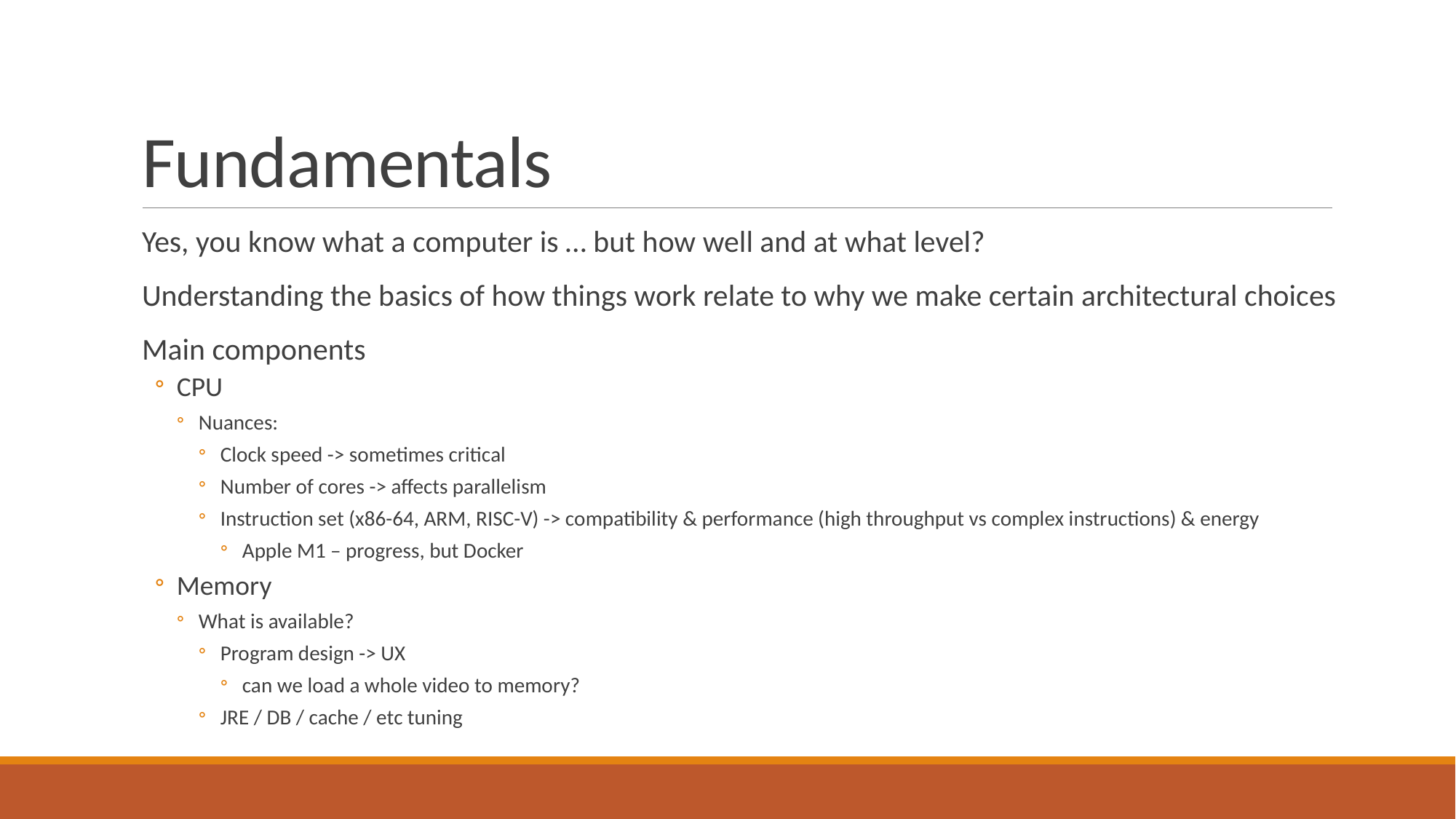

# Fundamentals
Yes, you know what a computer is … but how well and at what level?
Understanding the basics of how things work relate to why we make certain architectural choices
Main components
CPU
Nuances:
Clock speed -> sometimes critical
Number of cores -> affects parallelism
Instruction set (x86-64, ARM, RISC-V) -> compatibility & performance (high throughput vs complex instructions) & energy
Apple M1 – progress, but Docker
Memory
What is available?
Program design -> UX
can we load a whole video to memory?
JRE / DB / cache / etc tuning